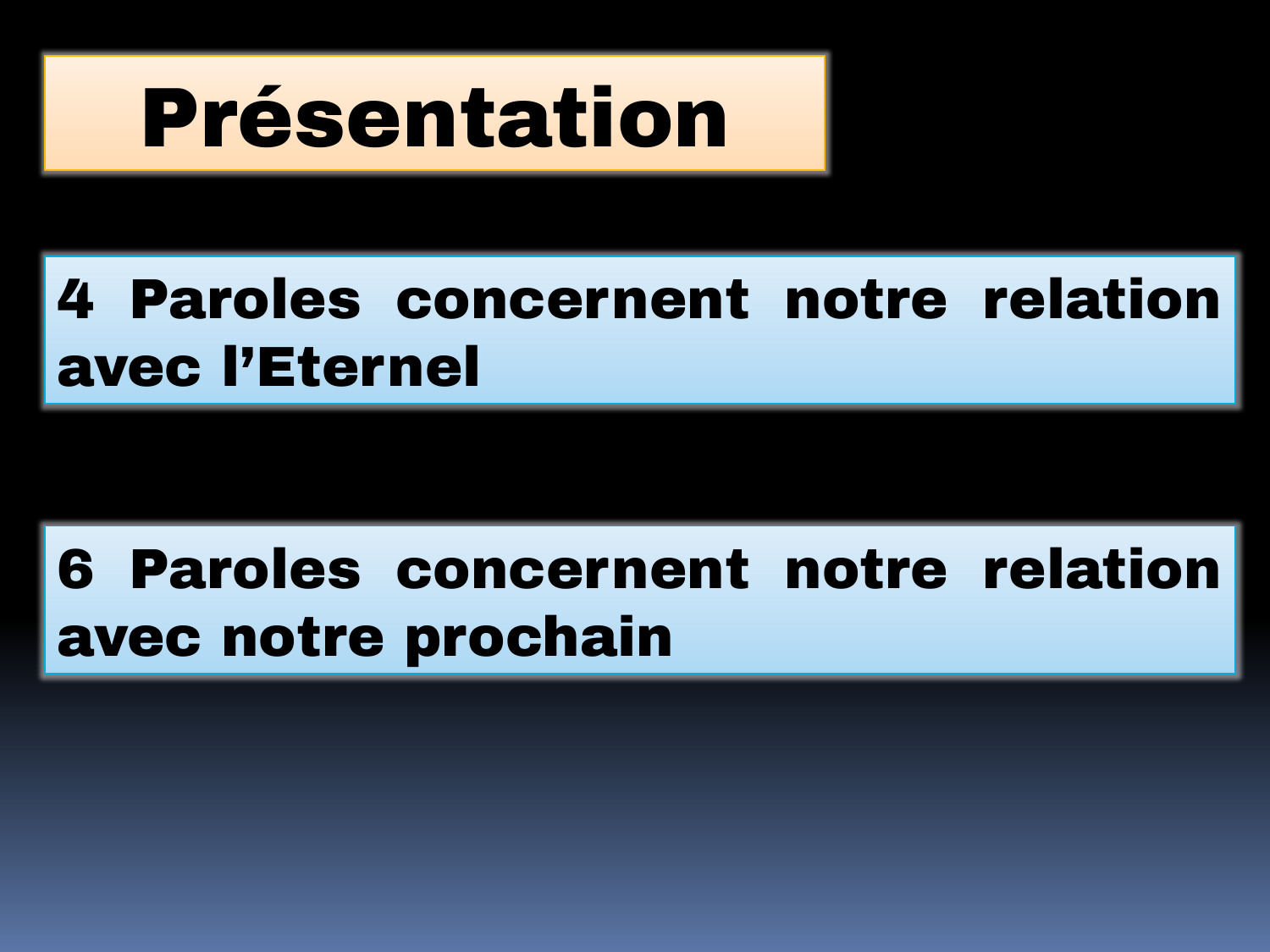

Présentation
4 Paroles concernent notre relation avec l’Eternel
6 Paroles concernent notre relation avec notre prochain